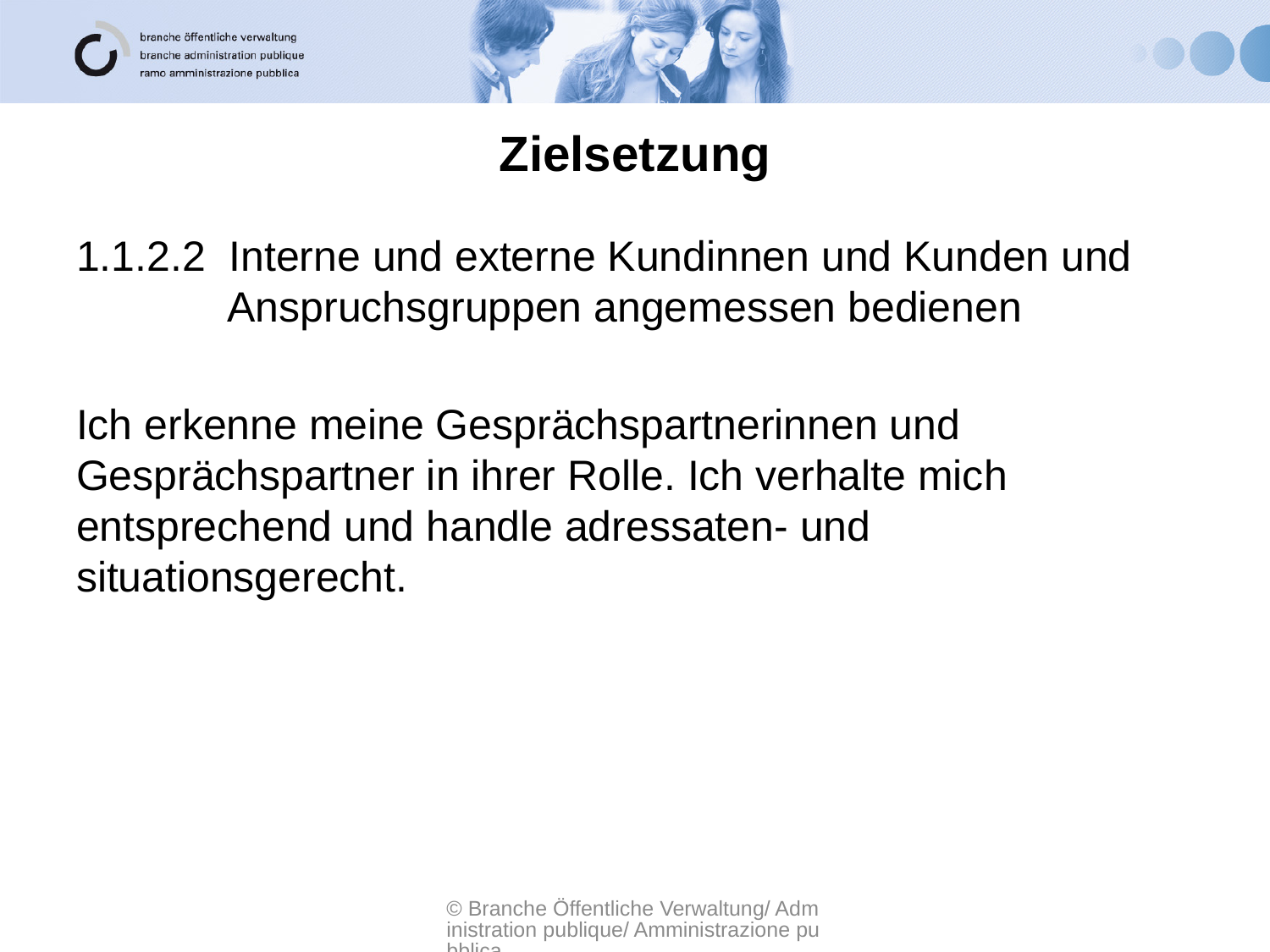

# Zielsetzung
1.1.2.2  Interne und externe Kundinnen und Kunden und
             Anspruchsgruppen angemessen bedienen

Ich erkenne meine Gesprächspartnerinnen und Gesprächspartner in ihrer Rolle. Ich verhalte mich entsprechend und handle adressaten- und situationsgerecht.
© Branche Öffentliche Verwaltung/ Administration publique/ Amministrazione pubblica